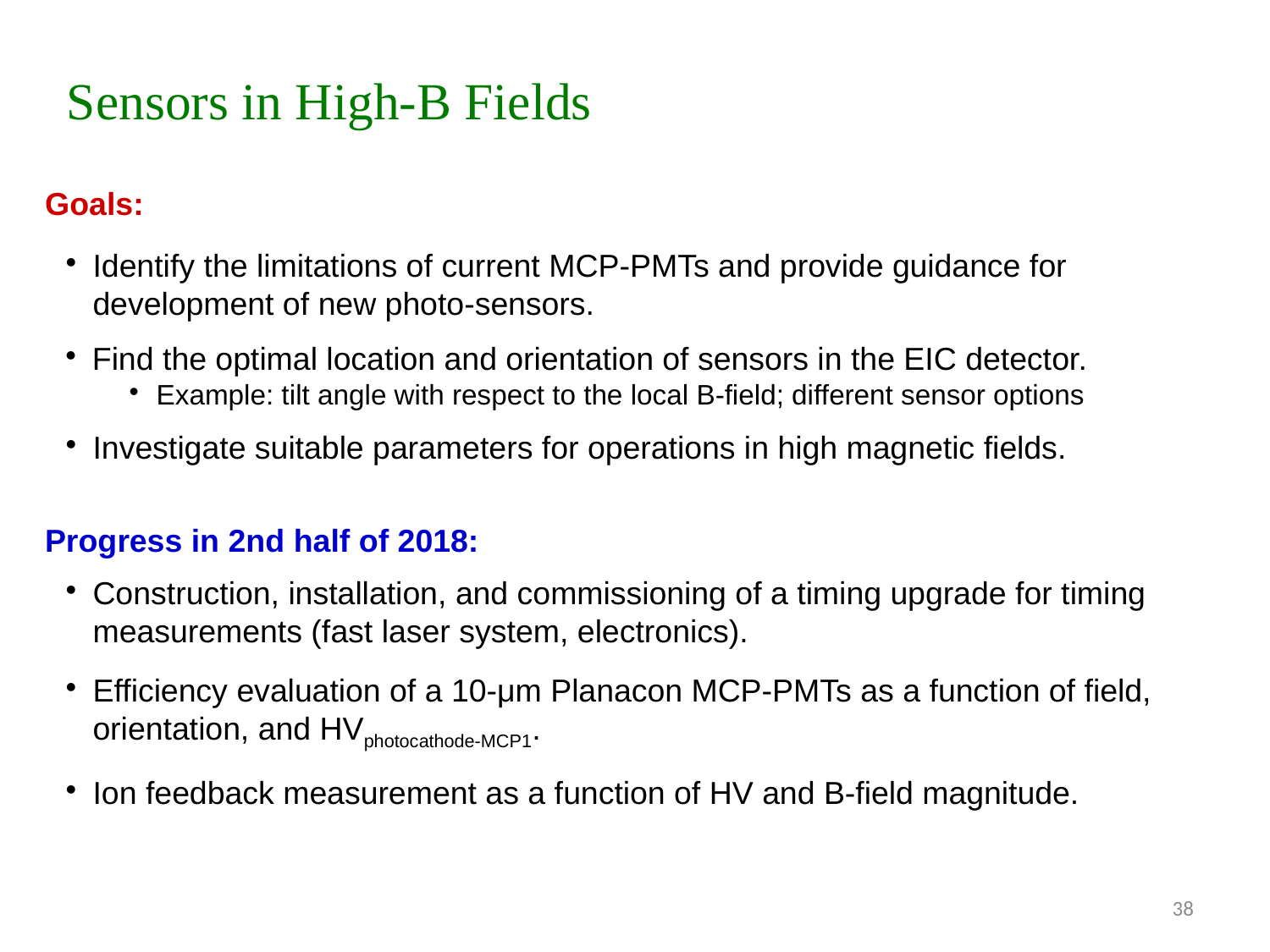

Sensors in High-B Fields
Goals:
Identify the limitations of current MCP-PMTs and provide guidance for development of new photo-sensors.

Find the optimal location and orientation of sensors in the EIC detector.
Example: tilt angle with respect to the local B-field; different sensor options

Investigate suitable parameters for operations in high magnetic fields.
Progress in 2nd half of 2018:
Construction, installation, and commissioning of a timing upgrade for timing measurements (fast laser system, electronics).
Efficiency evaluation of a 10-μm Planacon MCP-PMTs as a function of field, orientation, and HVphotocathode-MCP1.
Ion feedback measurement as a function of HV and B-field magnitude.
38